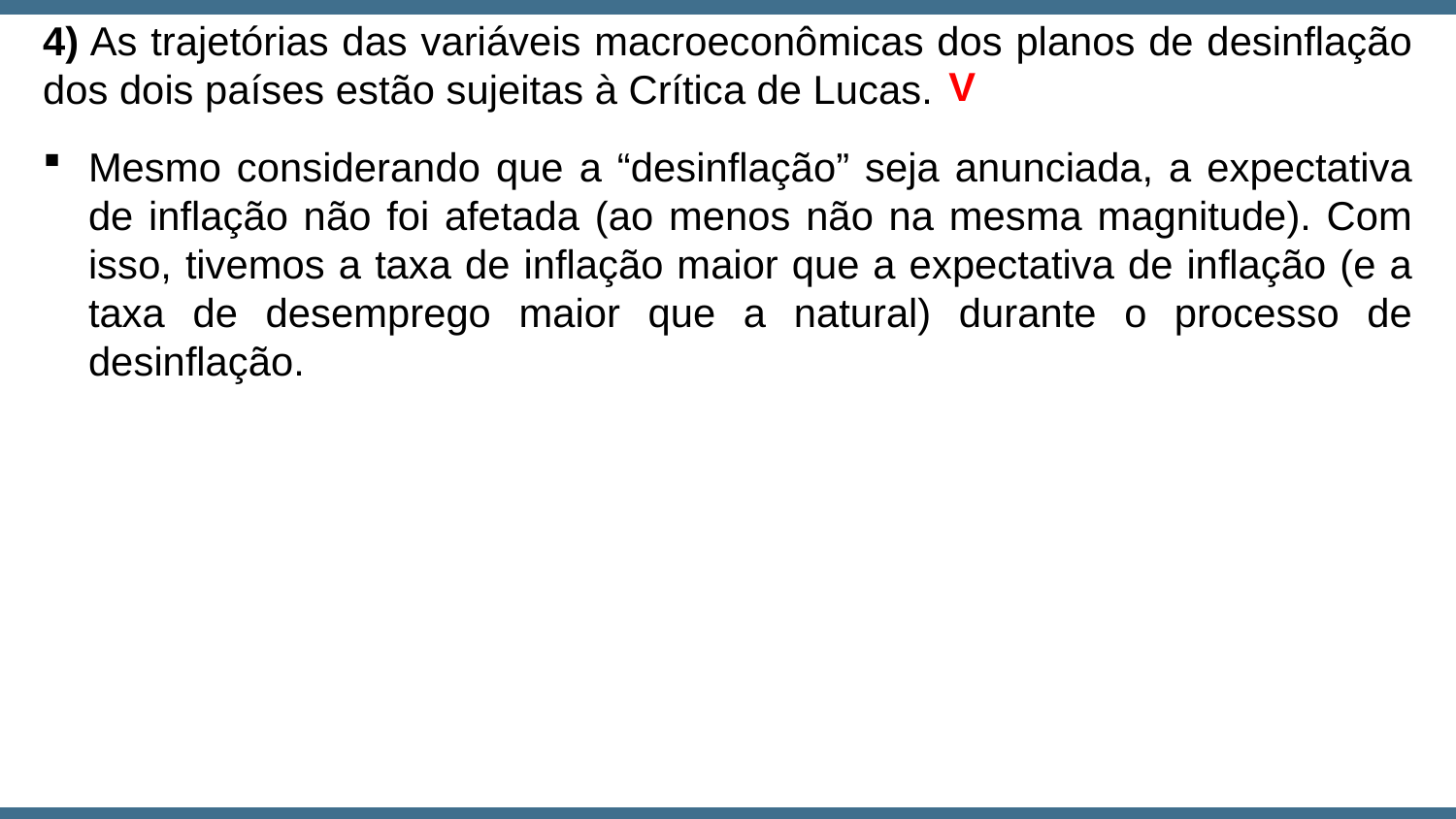

4) As trajetórias das variáveis macroeconômicas dos planos de desinflação dos dois países estão sujeitas à Crítica de Lucas.
V
Mesmo considerando que a “desinflação” seja anunciada, a expectativa de inflação não foi afetada (ao menos não na mesma magnitude). Com isso, tivemos a taxa de inflação maior que a expectativa de inflação (e a taxa de desemprego maior que a natural) durante o processo de desinflação.